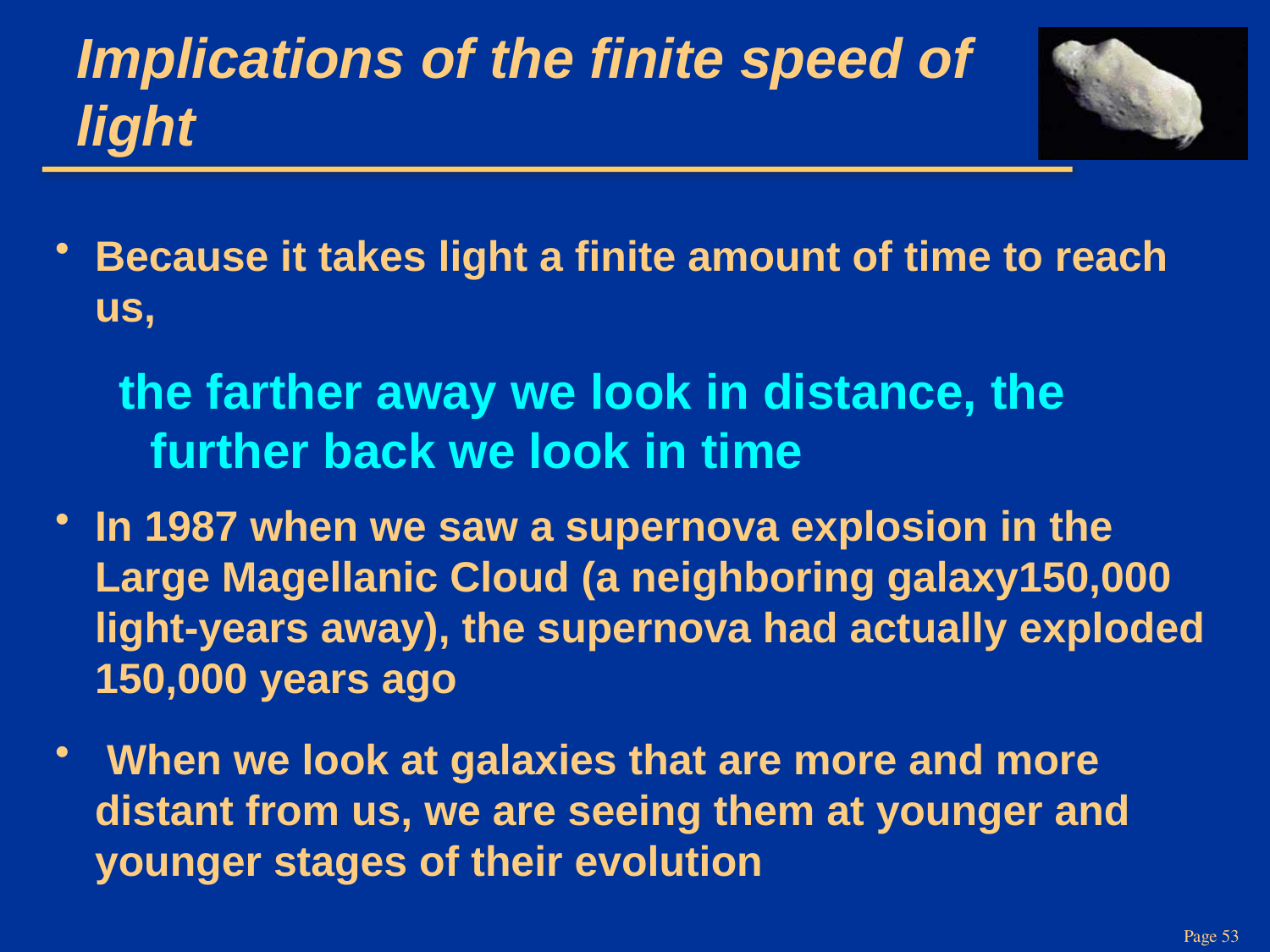

# Implications of the finite speed of light
Because it takes light a finite amount of time to reach us,
the farther away we look in distance, the further back we look in time
In 1987 when we saw a supernova explosion in the Large Magellanic Cloud (a neighboring galaxy150,000 light-years away), the supernova had actually exploded 150,000 years ago
 When we look at galaxies that are more and more distant from us, we are seeing them at younger and younger stages of their evolution